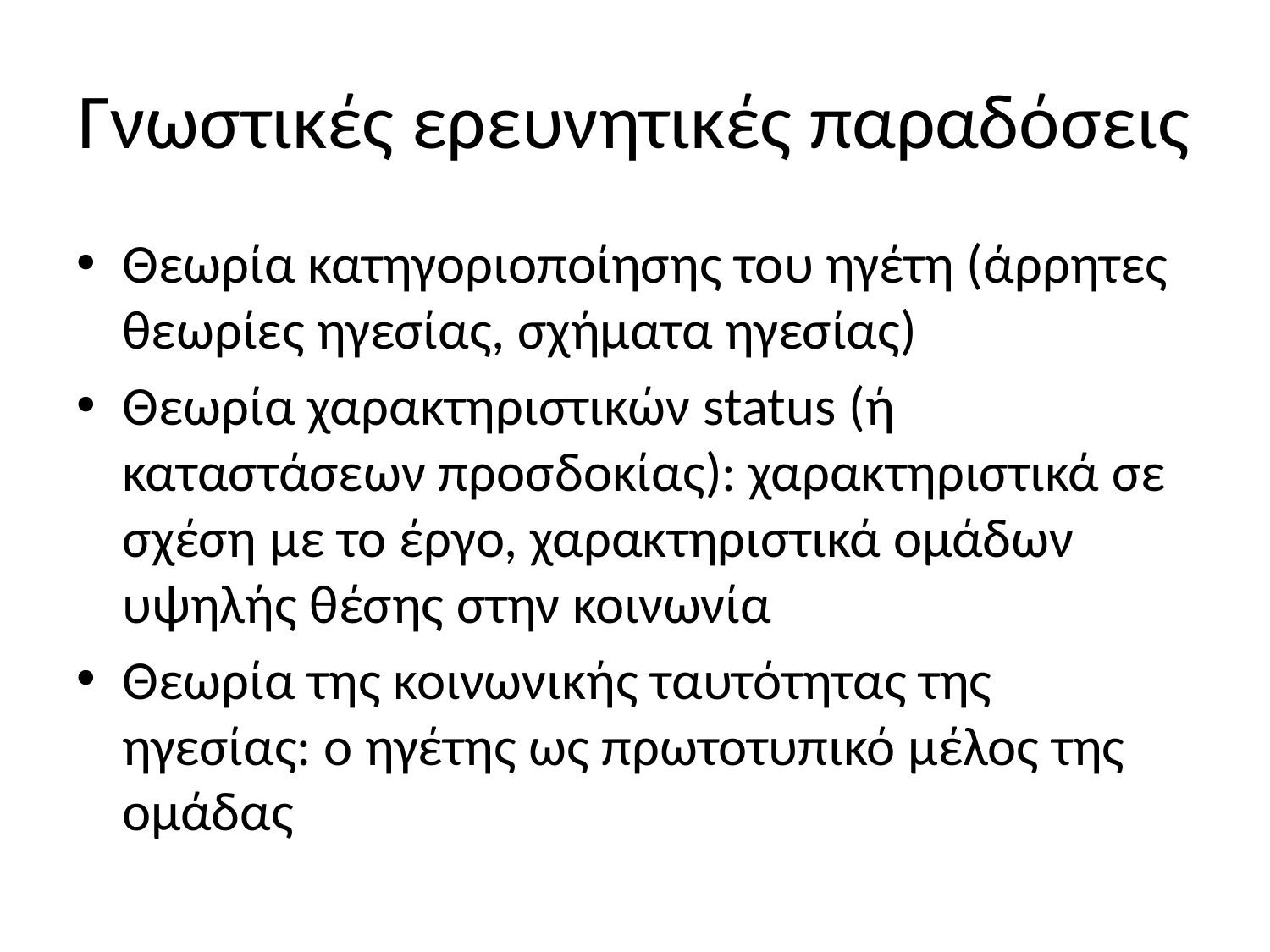

# Γνωστικές ερευνητικές παραδόσεις
Θεωρία κατηγοριοποίησης του ηγέτη (άρρητες θεωρίες ηγεσίας, σχήματα ηγεσίας)
Θεωρία χαρακτηριστικών status (ή καταστάσεων προσδοκίας): χαρακτηριστικά σε σχέση με το έργο, χαρακτηριστικά ομάδων υψηλής θέσης στην κοινωνία
Θεωρία της κοινωνικής ταυτότητας της ηγεσίας: ο ηγέτης ως πρωτοτυπικό μέλος της ομάδας